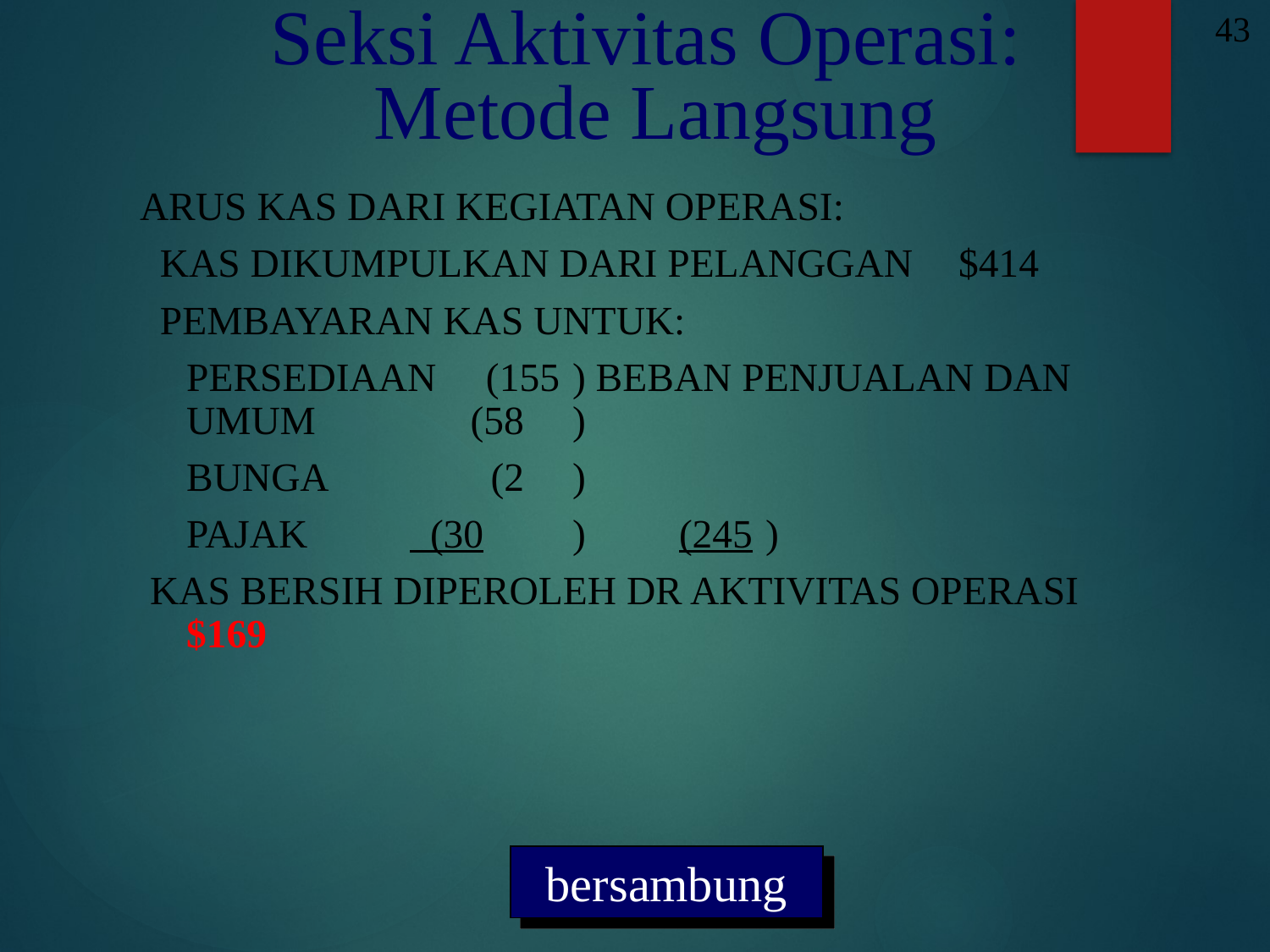

Seksi Aktivitas Operasi:
Metode Langsung
43
Arus kas dari kegiatan operasi:
  Kas dikumpulkan dari pelanggan	$414
  Pembayaran kas untuk:
	Persediaan  	 (155	) Beban penjualan dan umum	         (58	)
	Bunga	           (2	)
	Pajak	     (30	) 	 (245	)
 Kas bersih diperoleh dr aktivitas operasi  	$169
bersambung